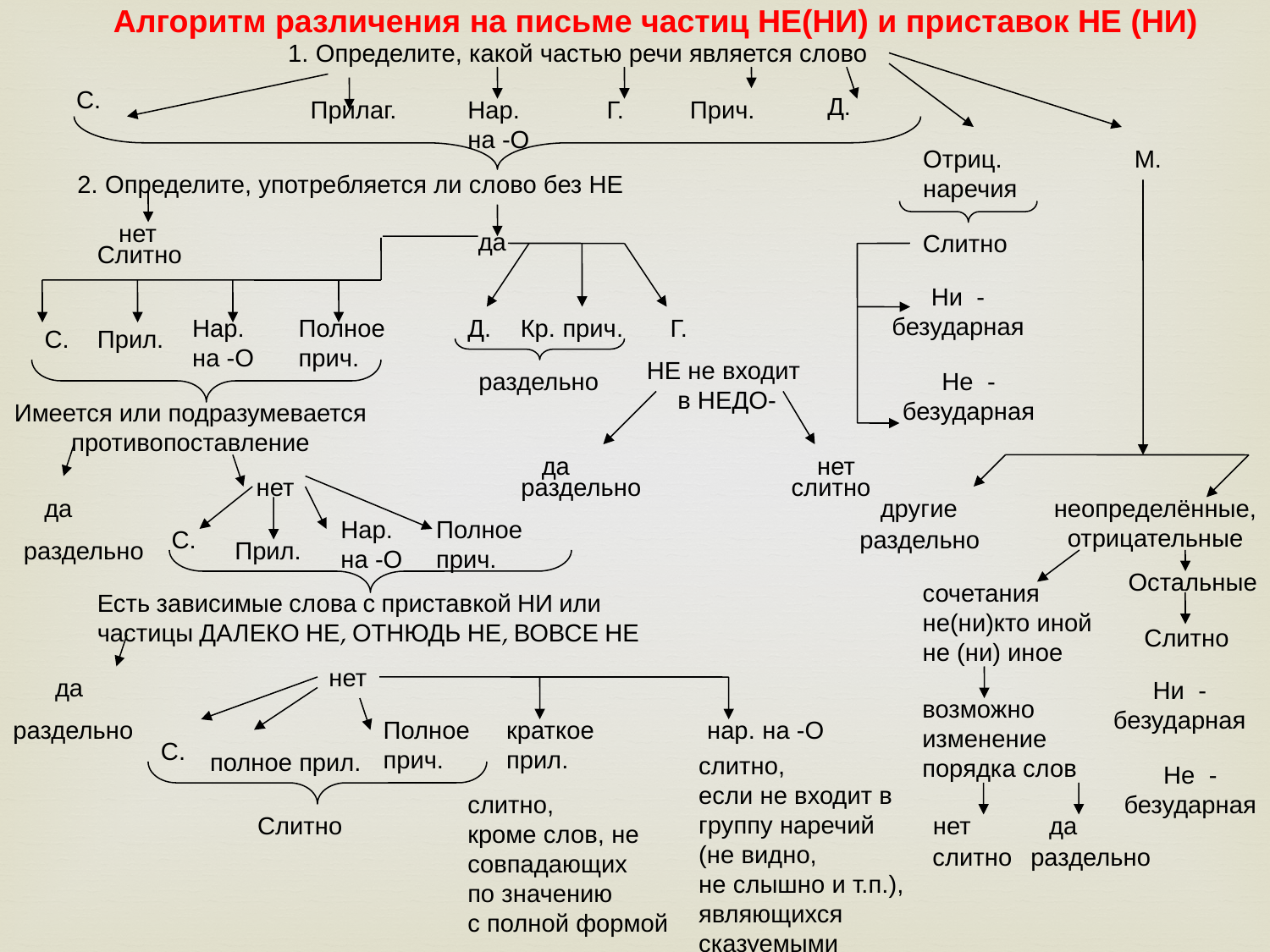

Алгоритм различения на письме частиц НЕ(НИ) и приставок НЕ (НИ)
1. Определите, какой частью речи является слово

С.

Д.
Прилаг.
Нар.
на -О
Г.
Прич.
Отриц.
наречия
М.

2. Определите, употребляется ли слово без НЕ

нет
да
Слитно
Слитно

Ни  -
безударная

Нар.
на -О
Полное
прич.
Д.
Кр. прич.
Г.

С.
Прил.
НЕ не входит
в НЕДО-
раздельно
Не  -
безударная

Имеется или подразумевается
противопоставление

да
нет

нет
раздельно
слитно

да

другие
неопределённые,
отрицательные

Нар.
на -О
Полное
прич.
С.
раздельно
раздельно
Прил.

Остальные
сочетания
не(ни)кто иной
не (ни) иное
Есть зависимые слова с приставкой НИ или частицы ДАЛЕКО НЕ, ОТНЮДЬ НЕ, ВОВСЕ НЕ

Слитно

нет
да

Ни  -
безударная

возможно
изменение
порядка слов

раздельно
Полное
прич.
 краткое
 прил.
 нар. на -О
С.
 полное прил.
слитно,
если не входит в группу наречий
(не видно,
не слышно и т.п.),
являющихся
сказуемыми

Не  -
безударная
слитно,
кроме слов, не совпадающих
по значению
с полной формой

Слитно
нет
да
слитно
раздельно